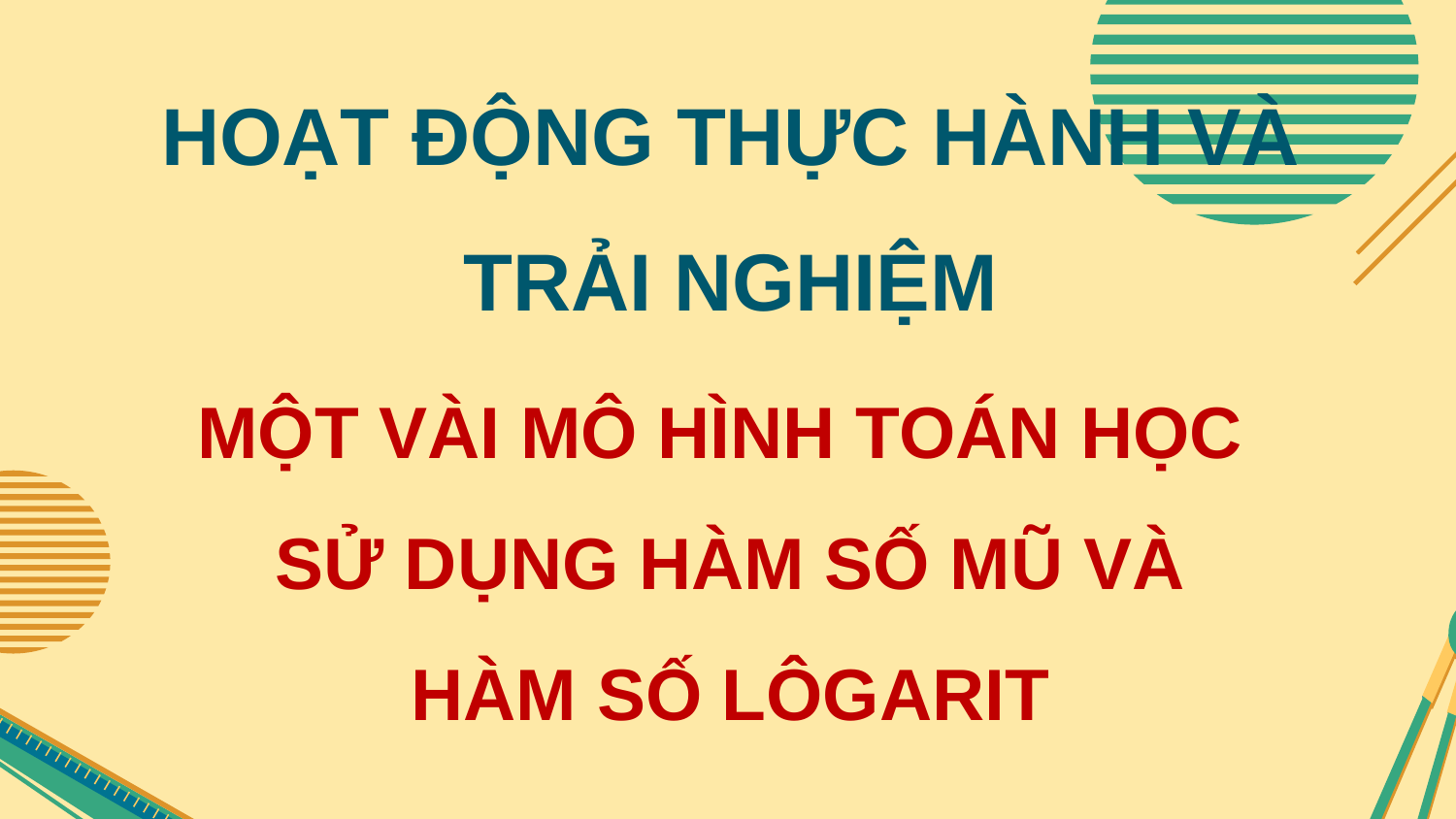

HOẠT ĐỘNG THỰC HÀNH VÀ TRẢI NGHIỆM
MỘT VÀI MÔ HÌNH TOÁN HỌC
SỬ DỤNG HÀM SỐ MŨ VÀ
 HÀM SỐ LÔGARIT